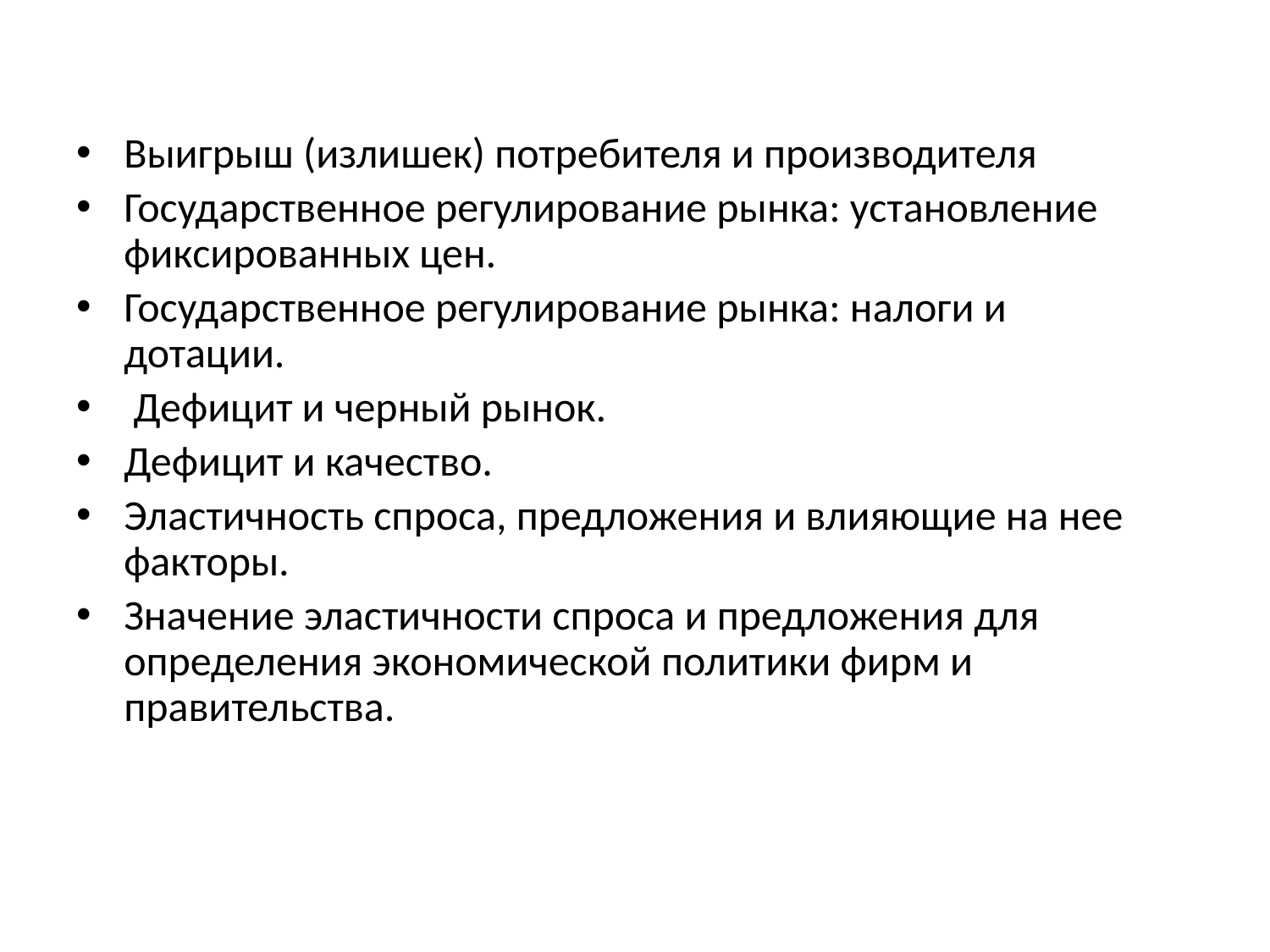

Выигрыш (излишек) потребителя и производителя
Государственное регулирование рынка: установление фиксированных цен.
Государственное регулирование рынка: налоги и дотации.
 Дефицит и черный рынок.
Дефицит и качество.
Эластичность спроса, предложения и влияющие на нее факторы.
Значение эластичности спроса и предложения для определения экономической политики фирм и правительства.